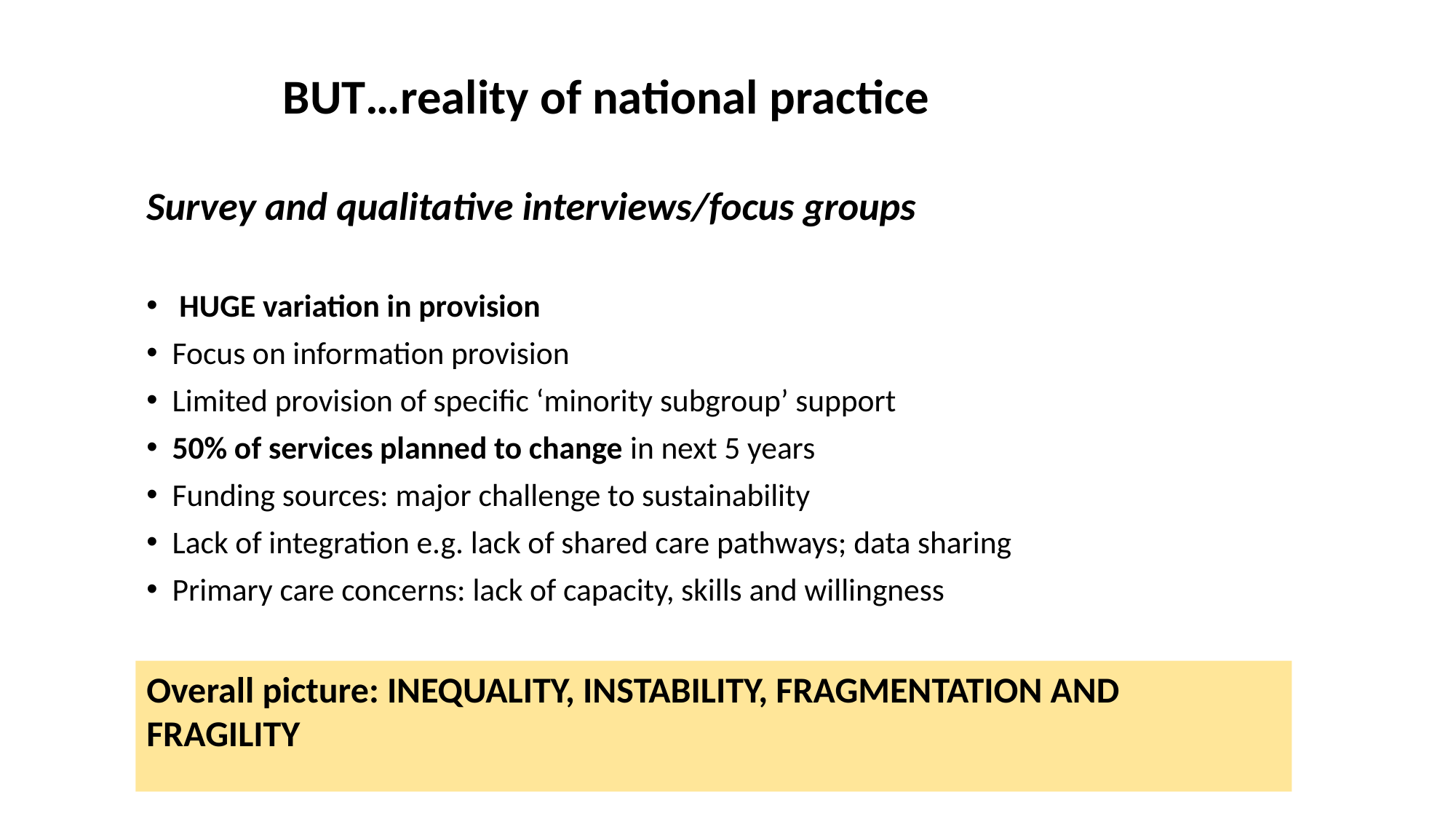

# BUT…reality of national practice
Survey and qualitative interviews/focus groups

 HUGE variation in provision
Focus on information provision
Limited provision of specific ‘minority subgroup’ support
50% of services planned to change in next 5 years
Funding sources: major challenge to sustainability
Lack of integration e.g. lack of shared care pathways; data sharing
Primary care concerns: lack of capacity, skills and willingness

Overall picture: INEQUALITY, INSTABILITY, FRAGMENTATION AND FRAGILITY